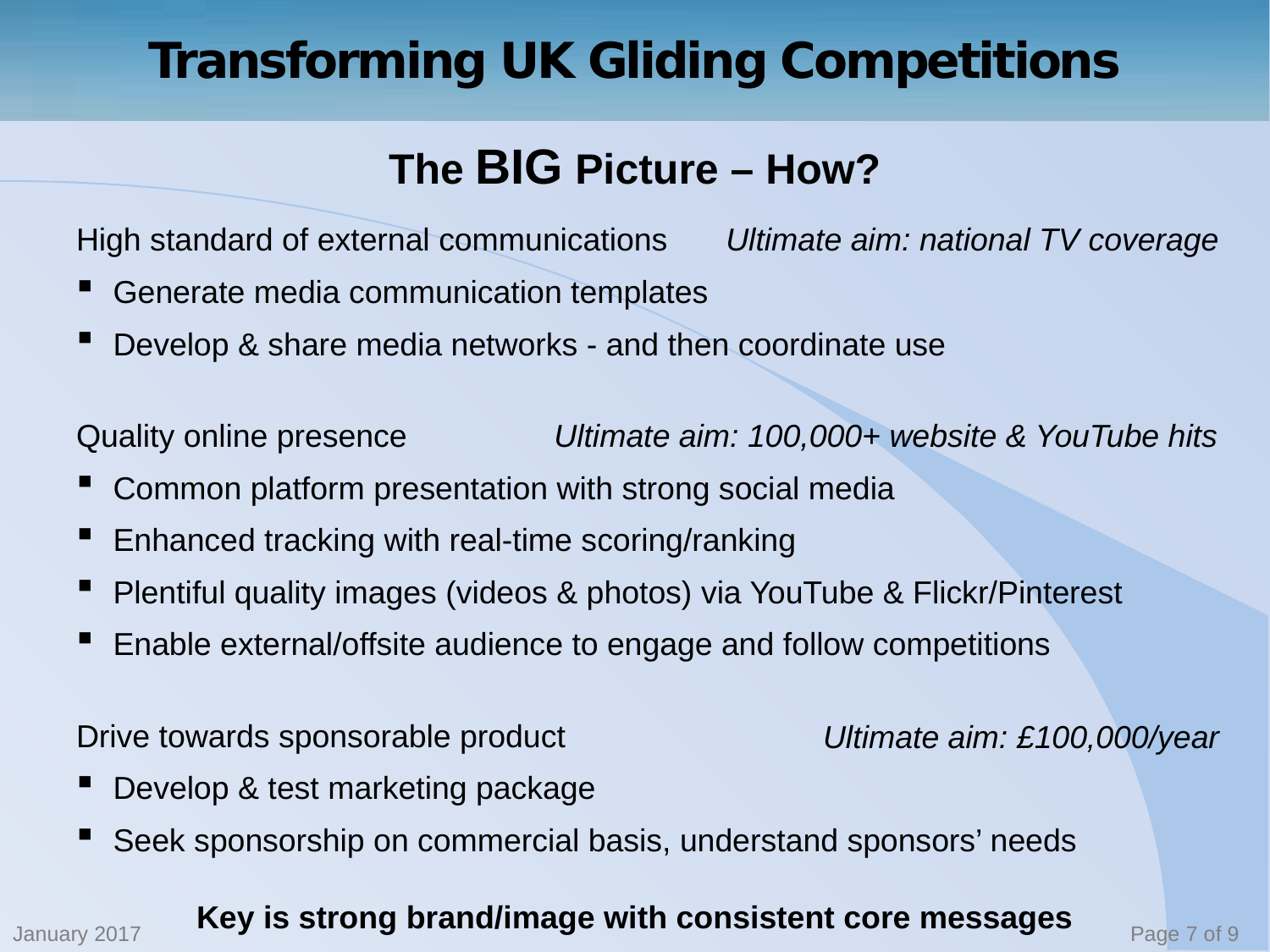

# The BIG Picture – How?
Ultimate aim: national TV coverage
High standard of external communications
Generate media communication templates
Develop & share media networks - and then coordinate use

Quality online presence
Common platform presentation with strong social media
Enhanced tracking with real-time scoring/ranking
Plentiful quality images (videos & photos) via YouTube & Flickr/Pinterest
Enable external/offsite audience to engage and follow competitions

Drive towards sponsorable product
Develop & test marketing package
Seek sponsorship on commercial basis, understand sponsors’ needs
Ultimate aim: 100,000+ website & YouTube hits
Ultimate aim: £100,000/year
Key is strong brand/image with consistent core messages
January 2017
Page 7 of 9